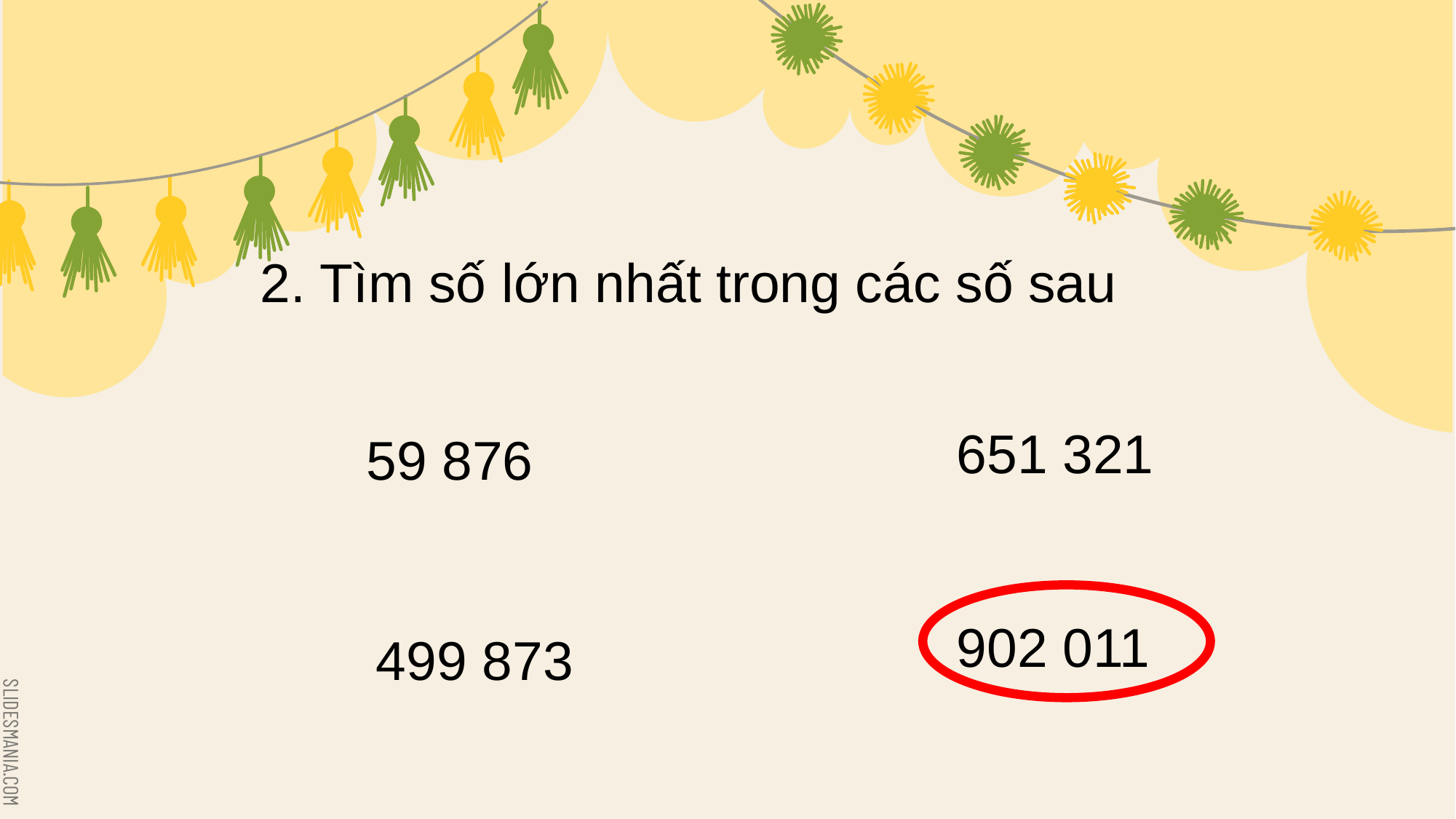

2. Tìm số lớn nhất trong các số sau
651 321
59 876

902 011
499 873